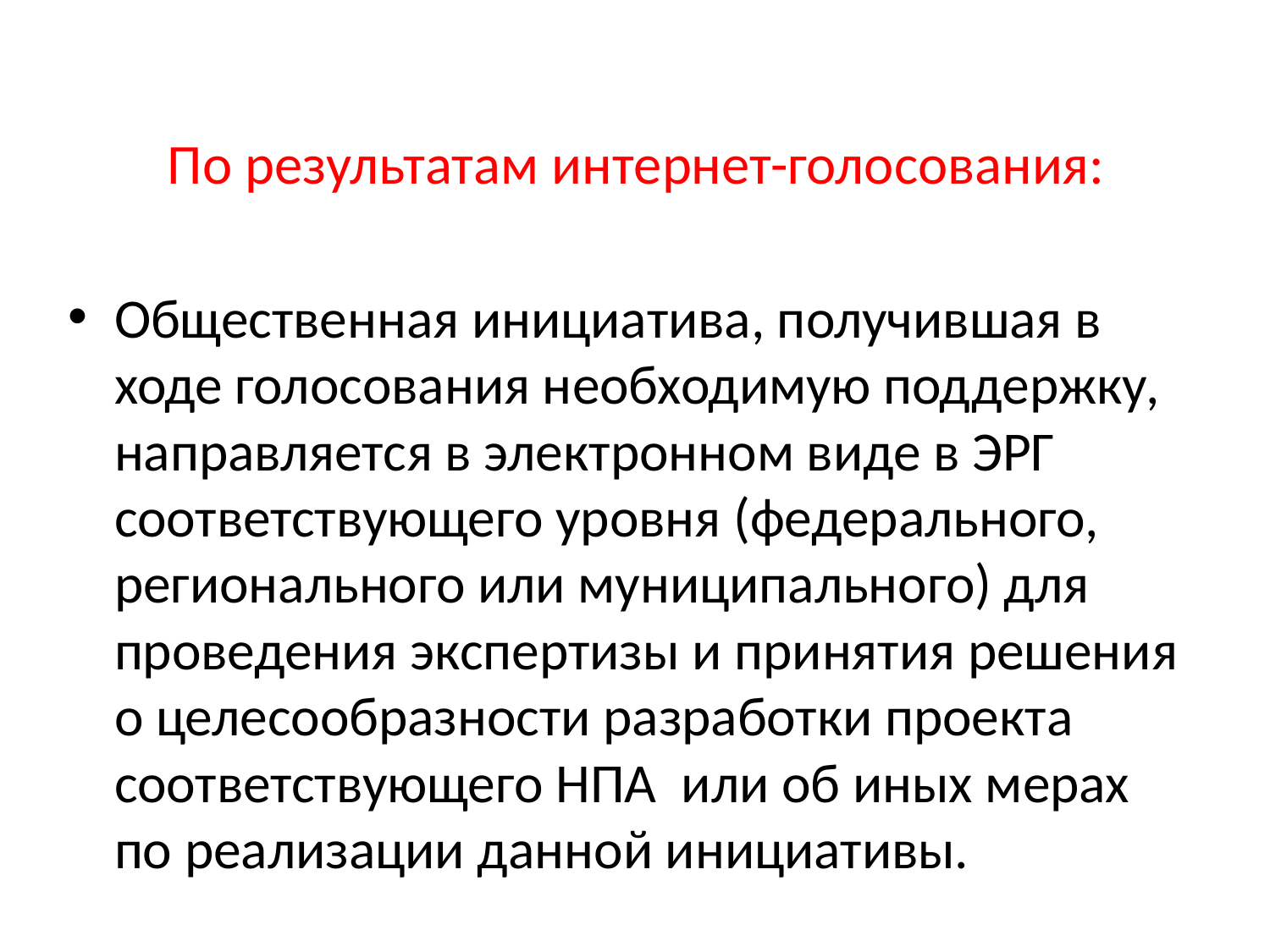

# По результатам интернет-голосования:
Общественная инициатива, получившая в ходе голосования необходимую поддержку, направляется в электронном виде в ЭРГ соответствующего уровня (федерального, регионального или муниципального) для проведения экспертизы и принятия решения о целесообразности разработки проекта соответствующего НПА  или об иных мерах по реализации данной инициативы.